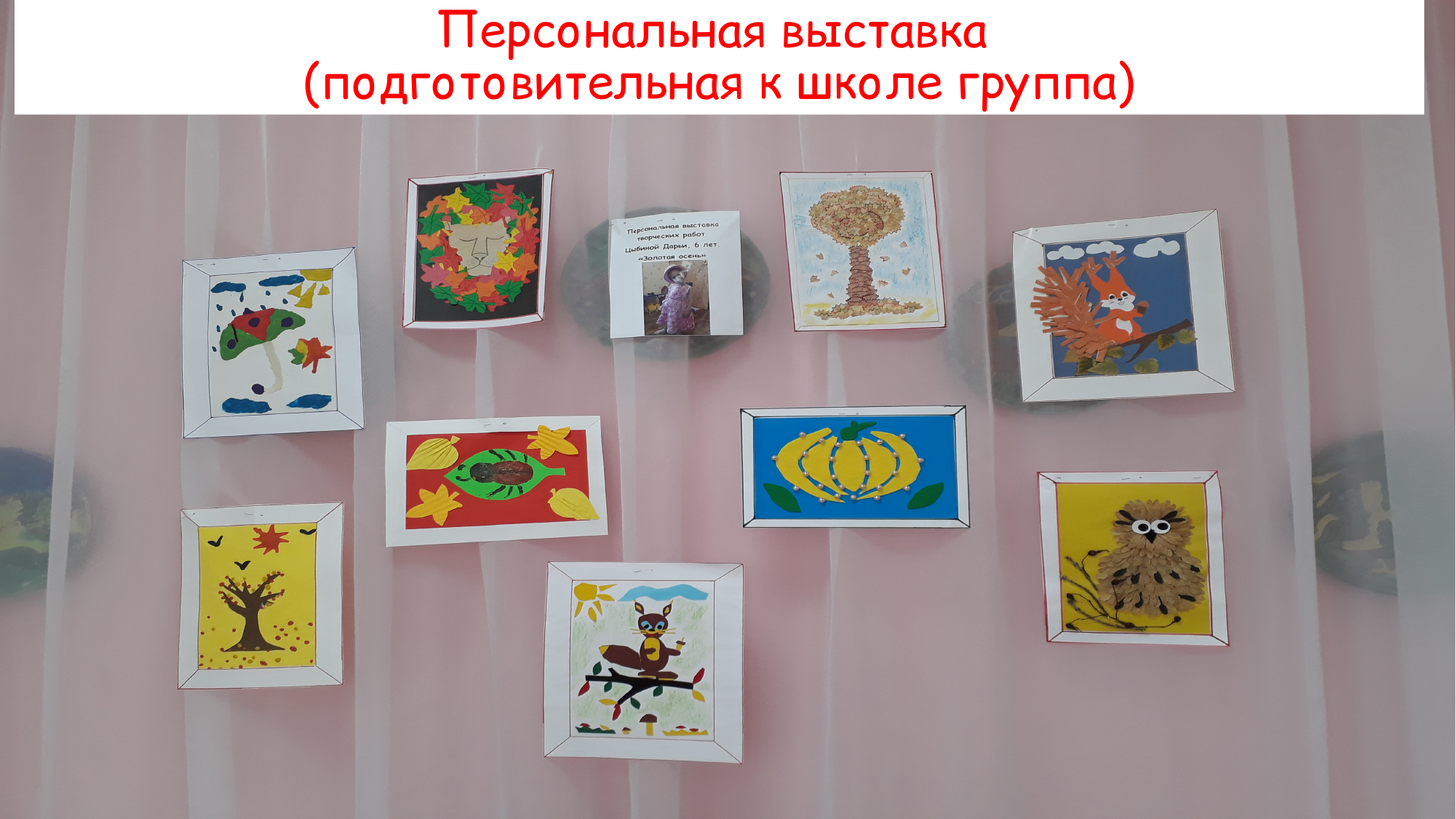

# Персональная выставка (подготовительная к школе группа)